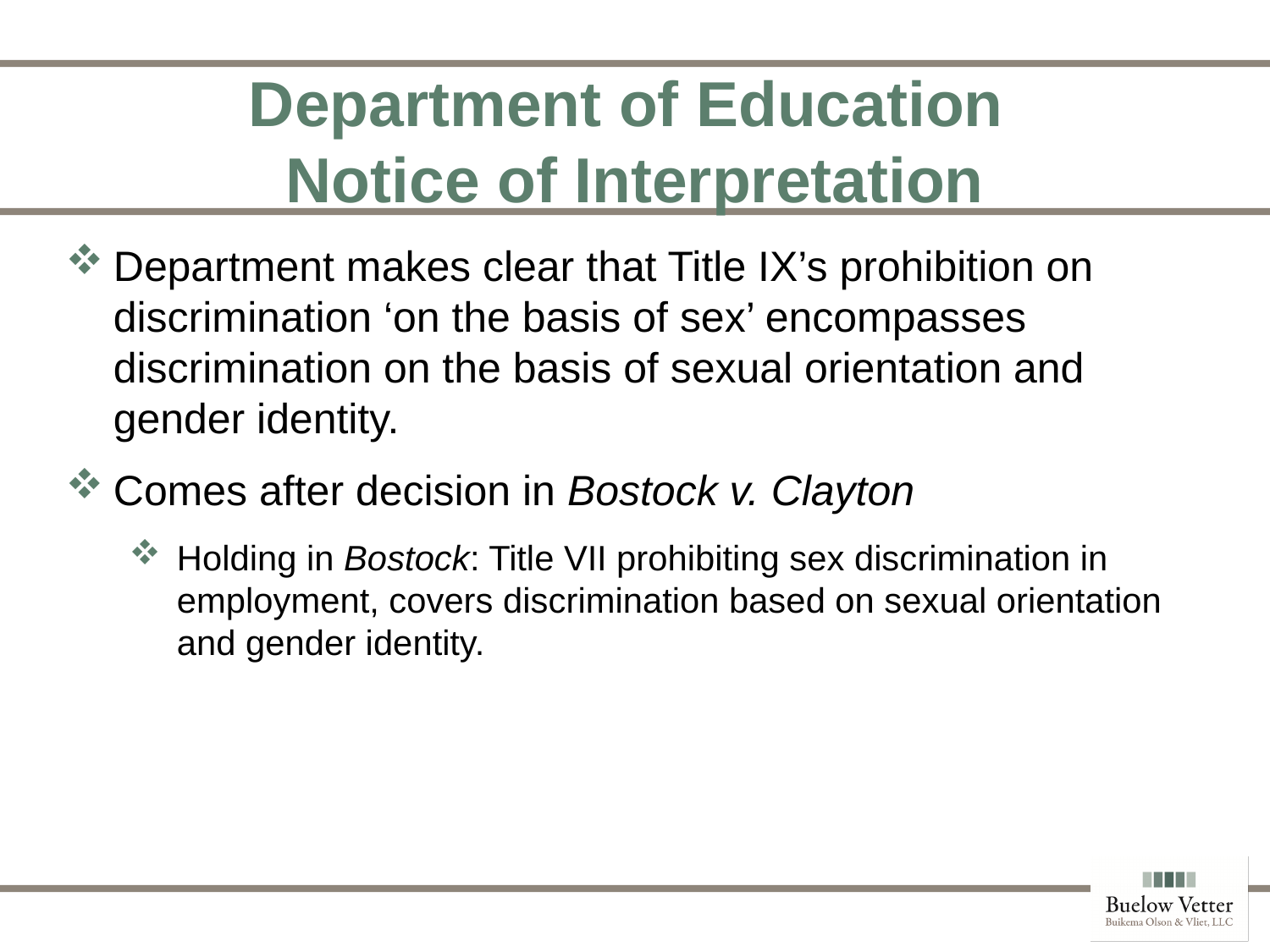

# Department of Education Notice of Interpretation
Department makes clear that Title IX’s prohibition on discrimination ‘on the basis of sex’ encompasses discrimination on the basis of sexual orientation and gender identity.
Comes after decision in Bostock v. Clayton
Holding in Bostock: Title VII prohibiting sex discrimination in employment, covers discrimination based on sexual orientation and gender identity.